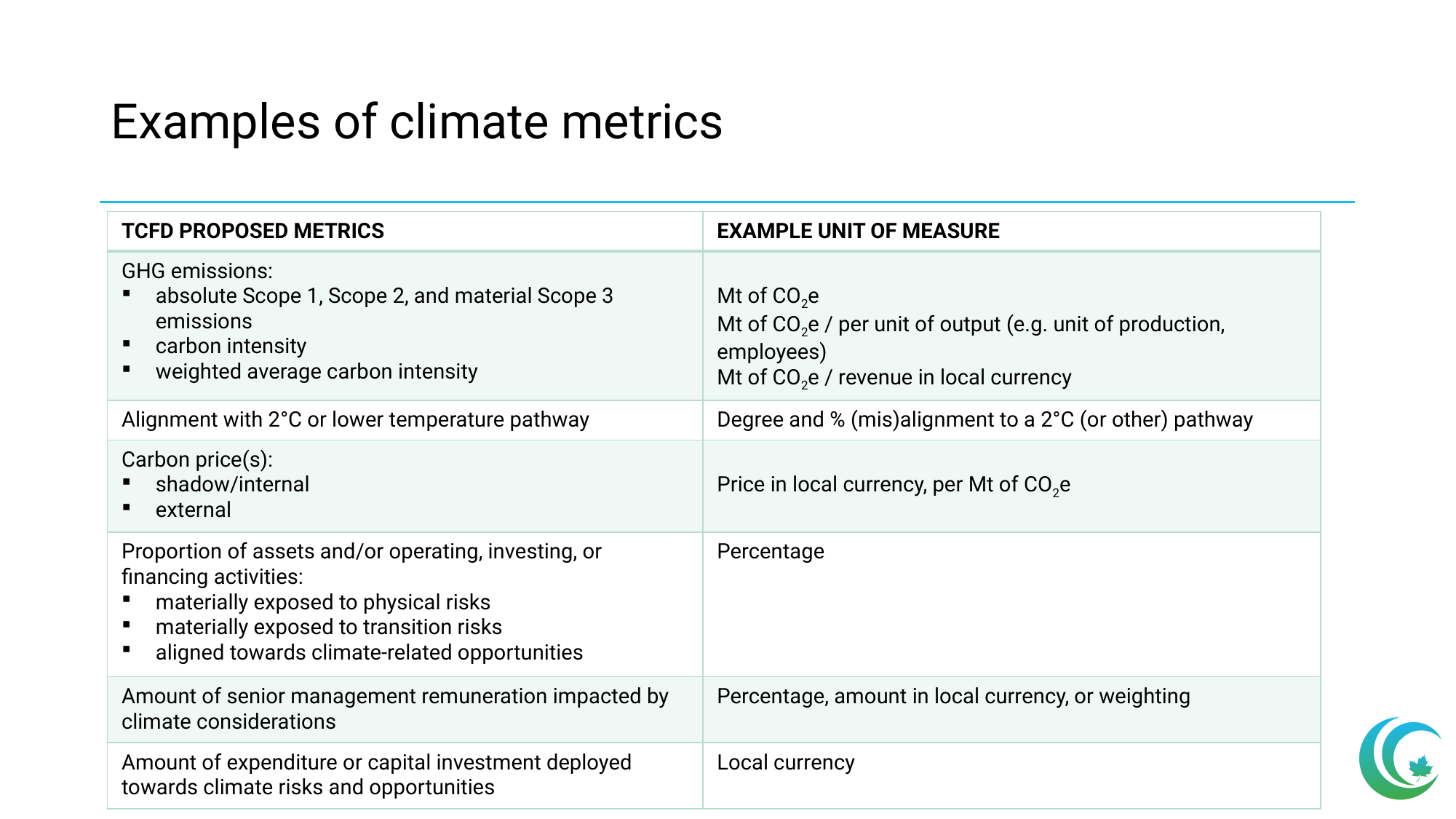

# Examples of climate metrics
| TCFD PROPOSED METRICS | EXAMPLE UNIT OF MEASURE |
| --- | --- |
| GHG emissions: absolute Scope 1, Scope 2, and material Scope 3 emissions carbon intensity weighted average carbon intensity | Mt of CO2e Mt of CO2e / per unit of output (e.g. unit of production, employees) Mt of CO2e / revenue in local currency |
| Alignment with 2°C or lower temperature pathway | Degree and % (mis)alignment to a 2°C (or other) pathway |
| Carbon price(s): shadow/internal external | Price in local currency, per Mt of CO2e |
| Proportion of assets and/or operating, investing, or financing activities: materially exposed to physical risks materially exposed to transition risks aligned towards climate-related opportunities | Percentage |
| Amount of senior management remuneration impacted by climate considerations | Percentage, amount in local currency, or weighting |
| Amount of expenditure or capital investment deployed towards climate risks and opportunities | Local currency |